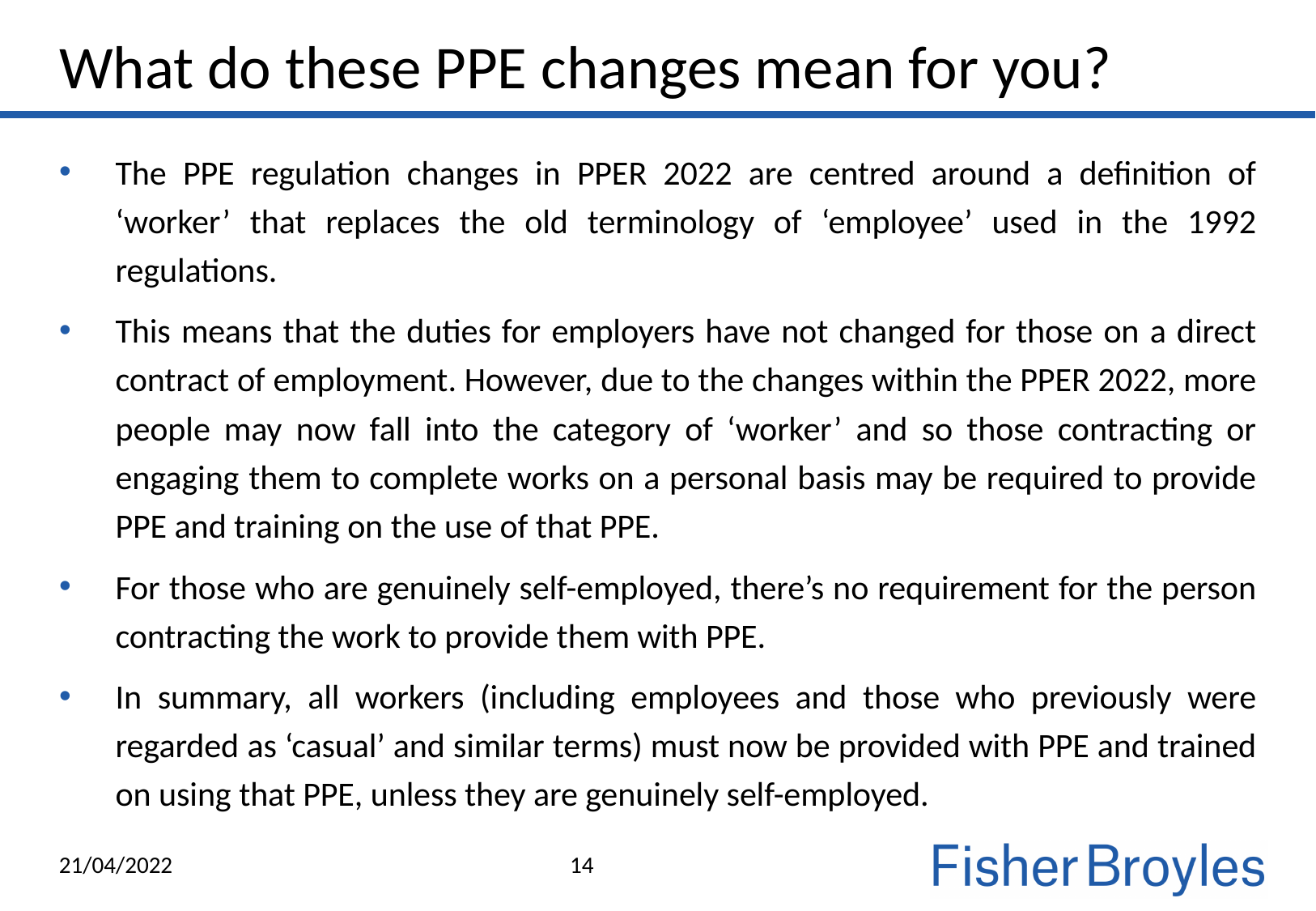

What do these PPE changes mean for you?
The PPE regulation changes in PPER 2022 are centred around a definition of ‘worker’ that replaces the old terminology of ‘employee’ used in the 1992 regulations.
This means that the duties for employers have not changed for those on a direct contract of employment. However, due to the changes within the PPER 2022, more people may now fall into the category of ‘worker’ and so those contracting or engaging them to complete works on a personal basis may be required to provide PPE and training on the use of that PPE.
For those who are genuinely self-employed, there’s no requirement for the person contracting the work to provide them with PPE.
In summary, all workers (including employees and those who previously were regarded as ‘casual’ and similar terms) must now be provided with PPE and trained on using that PPE, unless they are genuinely self-employed.
21/04/2022
14